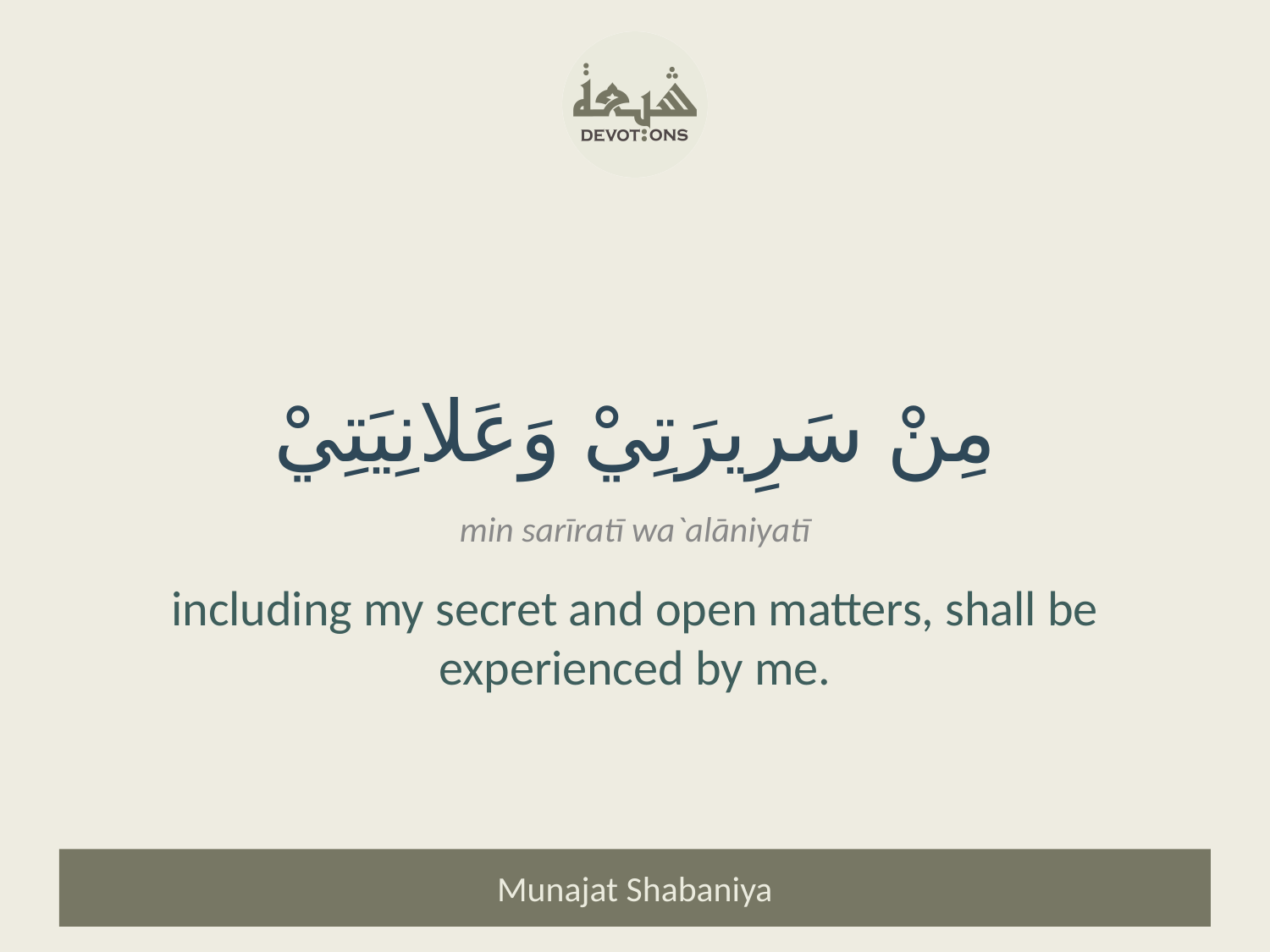

مِنْ سَرِيرَتِيْ وَعَلانِيَتِيْ
min sarīratī wa`alāniyatī
including my secret and open matters, shall be experienced by me.
Munajat Shabaniya